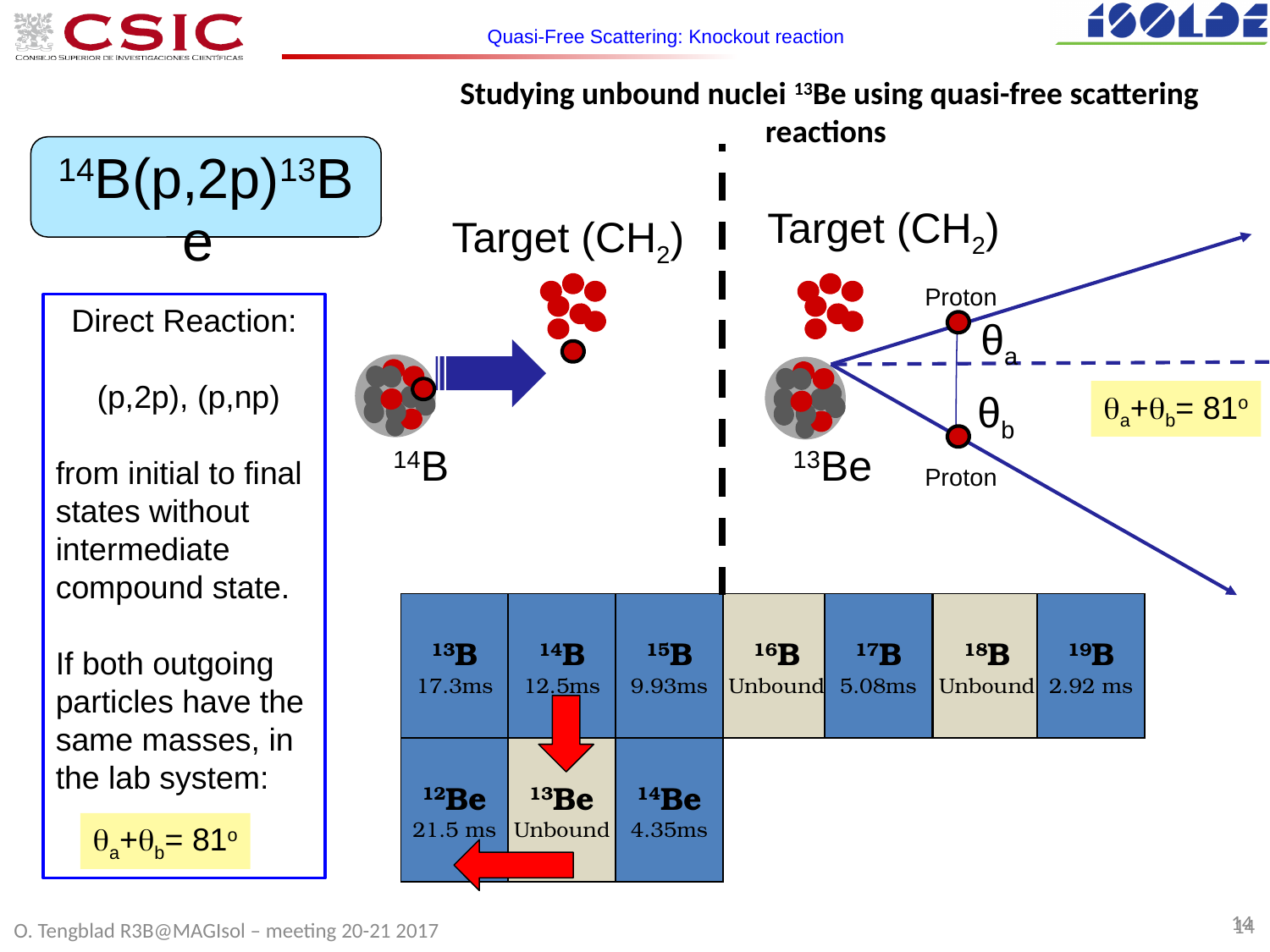

# Quasi-Free Scattering: Knockout reaction
Studying unbound nuclei 13Be using quasi-free scattering reactions
14B(p,2p)13Be

Target (CH2)

Proton
θa

θb

14B
13Be
Proton
Target (CH2)
Direct Reaction:

 (p,2p), (p,np)

from initial to final states without intermediate compound state.
If both outgoing particles have the same masses, in the lab system:

θa+θb= 81o
13B
17.3ms
14B
12.5ms
15B
9.93ms
16B
Unbound
17B
5.08ms
18B
Unbound
19B
2.92 ms
12Be
21.5 ms
13Be
Unbound
14Be
4.35ms

θa+θb= 81o
14
14
O. Tengblad R3B@MAGIsol – meeting 20-21 2017